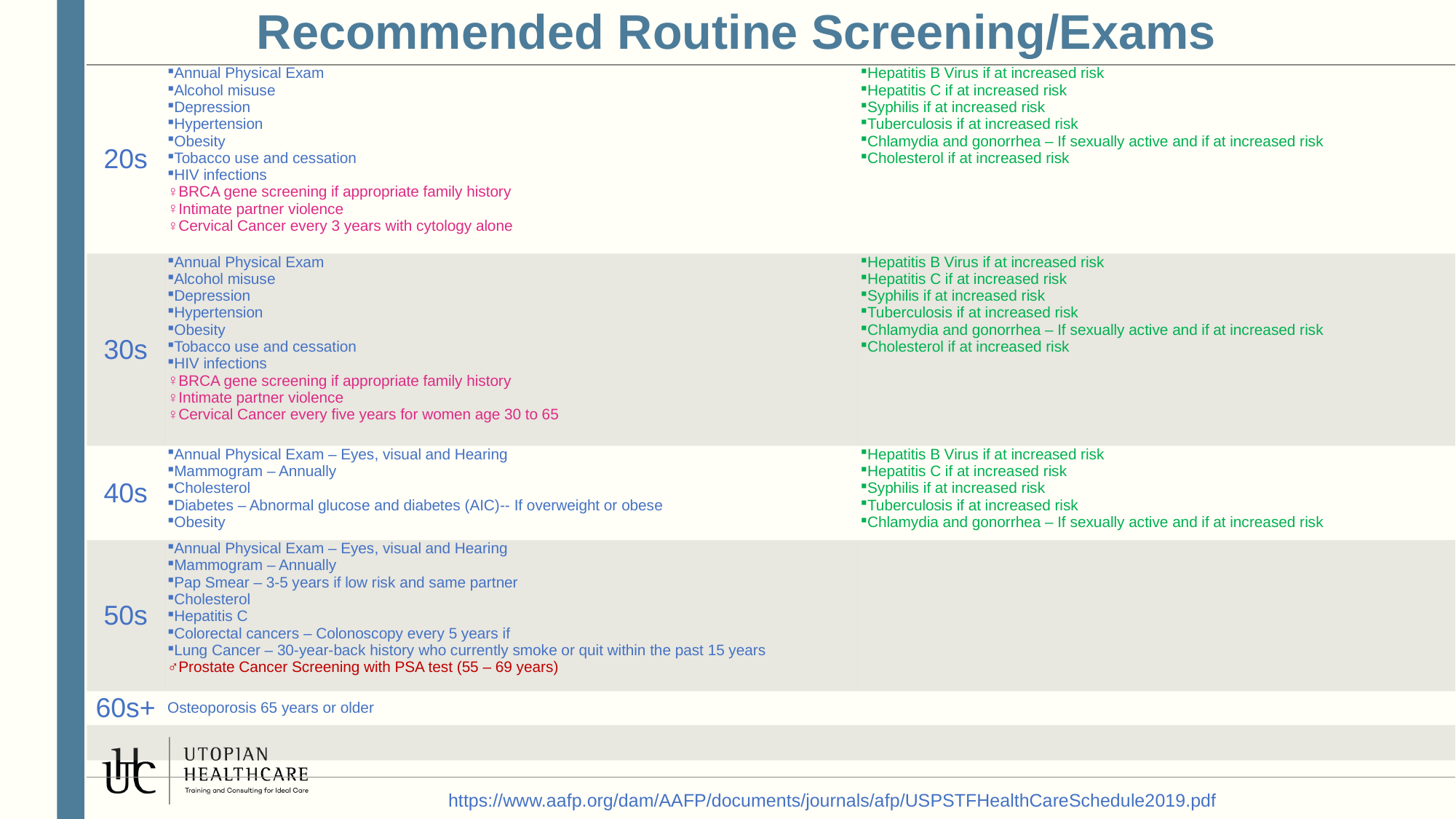

Recommended Routine Screening/Exams
| 20s | Annual Physical Exam Alcohol misuse Depression Hypertension Obesity Tobacco use and cessation HIV infections BRCA gene screening if appropriate family history Intimate partner violence Cervical Cancer every 3 years with cytology alone | Hepatitis B Virus if at increased risk Hepatitis C if at increased risk Syphilis if at increased risk Tuberculosis if at increased risk Chlamydia and gonorrhea – If sexually active and if at increased risk Cholesterol if at increased risk | Hepatitis B Virus if at increased risk Hepatitis C if at increased risk Syphilis if at increased risk Tuberculosis if at increased risk Chlamydia and gonorrhea – If sexually active and if at increased risk Cholesterol if at increased risk | Hepatitis B Virus if at increased risk Hepatitis C if at increased risk Syphilis if at increased risk Tuberculosis if at increased risk Chlamydia and gonorrhea – If sexually active and if at increased risk Cholesterol if at increased risk |
| --- | --- | --- | --- | --- |
| 30s | Annual Physical Exam Alcohol misuse Depression Hypertension Obesity Tobacco use and cessation HIV infections BRCA gene screening if appropriate family history Intimate partner violence Cervical Cancer every five years for women age 30 to 65 | Hepatitis B Virus if at increased risk Hepatitis C if at increased risk Syphilis if at increased risk Tuberculosis if at increased risk Chlamydia and gonorrhea – If sexually active and if at increased risk Cholesterol if at increased risk | Hepatitis B Virus if at increased risk Hepatitis C if at increased risk Syphilis if at increased risk Tuberculosis if at increased risk Chlamydia and gonorrhea – If sexually active and if at increased risk Cholesterol if at increased risk | Hepatitis B Virus if at increased risk Hepatitis C if at increased risk Syphilis if at increased risk Tuberculosis if at increased risk Chlamydia and gonorrhea – If sexually active and if at increased risk Cholesterol if at increased risk |
| 40s | Annual Physical Exam – Eyes, visual and Hearing Mammogram – Annually Cholesterol Diabetes – Abnormal glucose and diabetes (AIC)-- If overweight or obese Obesity | Hepatitis B Virus if at increased risk Hepatitis C if at increased risk Syphilis if at increased risk Tuberculosis if at increased risk Chlamydia and gonorrhea – If sexually active and if at increased risk | Hepatitis B Virus if at increased risk Hepatitis C if at increased risk Syphilis if at increased risk Tuberculosis if at increased risk Chlamydia and gonorrhea – If sexually active and if at increased risk | Hepatitis B Virus if at increased risk Hepatitis C if at increased risk Syphilis if at increased risk Tuberculosis if at increased risk Chlamydia and gonorrhea – If sexually active and if at increased risk |
| 50s | Annual Physical Exam – Eyes, visual and Hearing Mammogram – Annually Pap Smear – 3-5 years if low risk and same partner Cholesterol Hepatitis C Colorectal cancers – Colonoscopy every 5 years if Lung Cancer – 30-year-back history who currently smoke or quit within the past 15 years Prostate Cancer Screening with PSA test (55 – 69 years) |  |  |  |
| 60s+ | Osteoporosis 65 years or older |  |  |  |
|  |  |  |  |  |
|  |  |  |  |  |
https://www.aafp.org/dam/AAFP/documents/journals/afp/USPSTFHealthCareSchedule2019.pdf